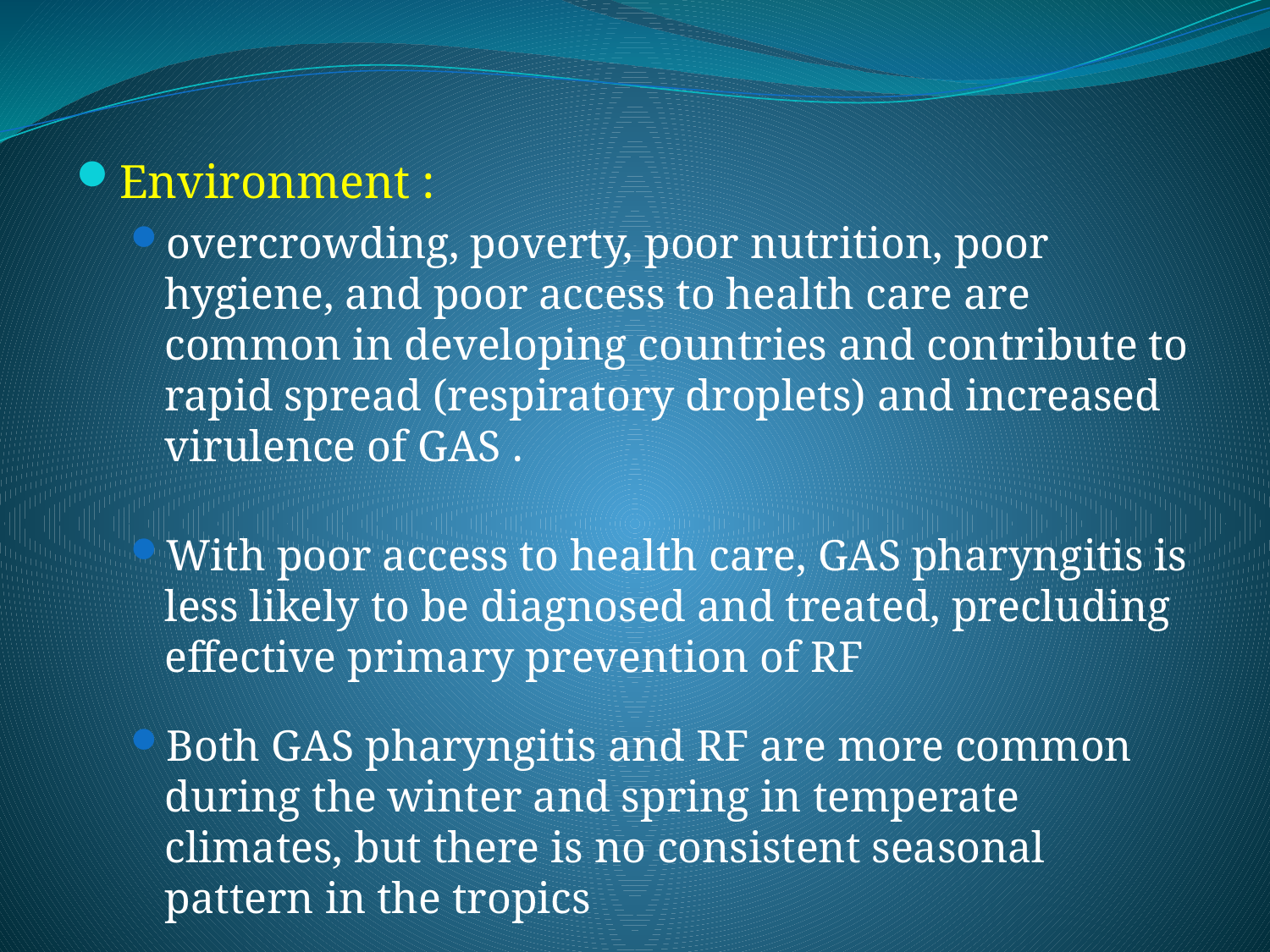

#
Environment :
overcrowding, poverty, poor nutrition, poor hygiene, and poor access to health care are common in developing countries and contribute to rapid spread (respiratory droplets) and increased virulence of GAS .

With poor access to health care, GAS pharyngitis is less likely to be diagnosed and treated, precluding effective primary prevention of RF

Both GAS pharyngitis and RF are more common during the winter and spring in temperate climates, but there is no consistent seasonal pattern in the tropics